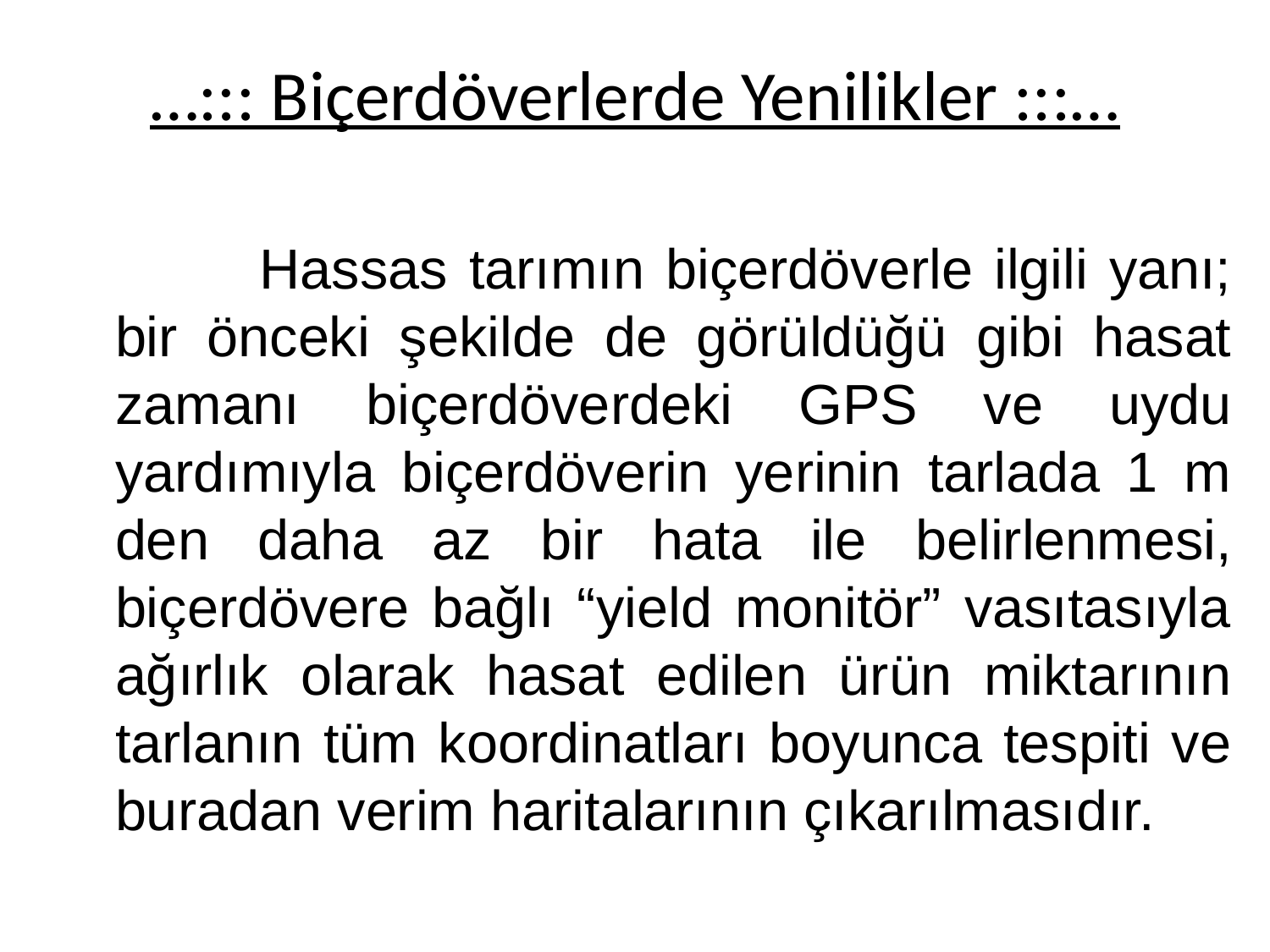

# …::: Biçerdöverlerde Yenilikler :::…
         Hassas tarımın biçerdöverle ilgili yanı; bir önceki şekilde de görüldüğü gibi hasat zamanı biçerdöverdeki GPS ve uydu yardımıyla biçerdöverin yerinin tarlada 1 m den daha az bir hata ile belirlenmesi, biçerdövere bağlı “yield monitör” vasıtasıyla ağırlık olarak hasat edilen ürün miktarının tarlanın tüm koordinatları boyunca tespiti ve buradan verim haritalarının çıkarılmasıdır.